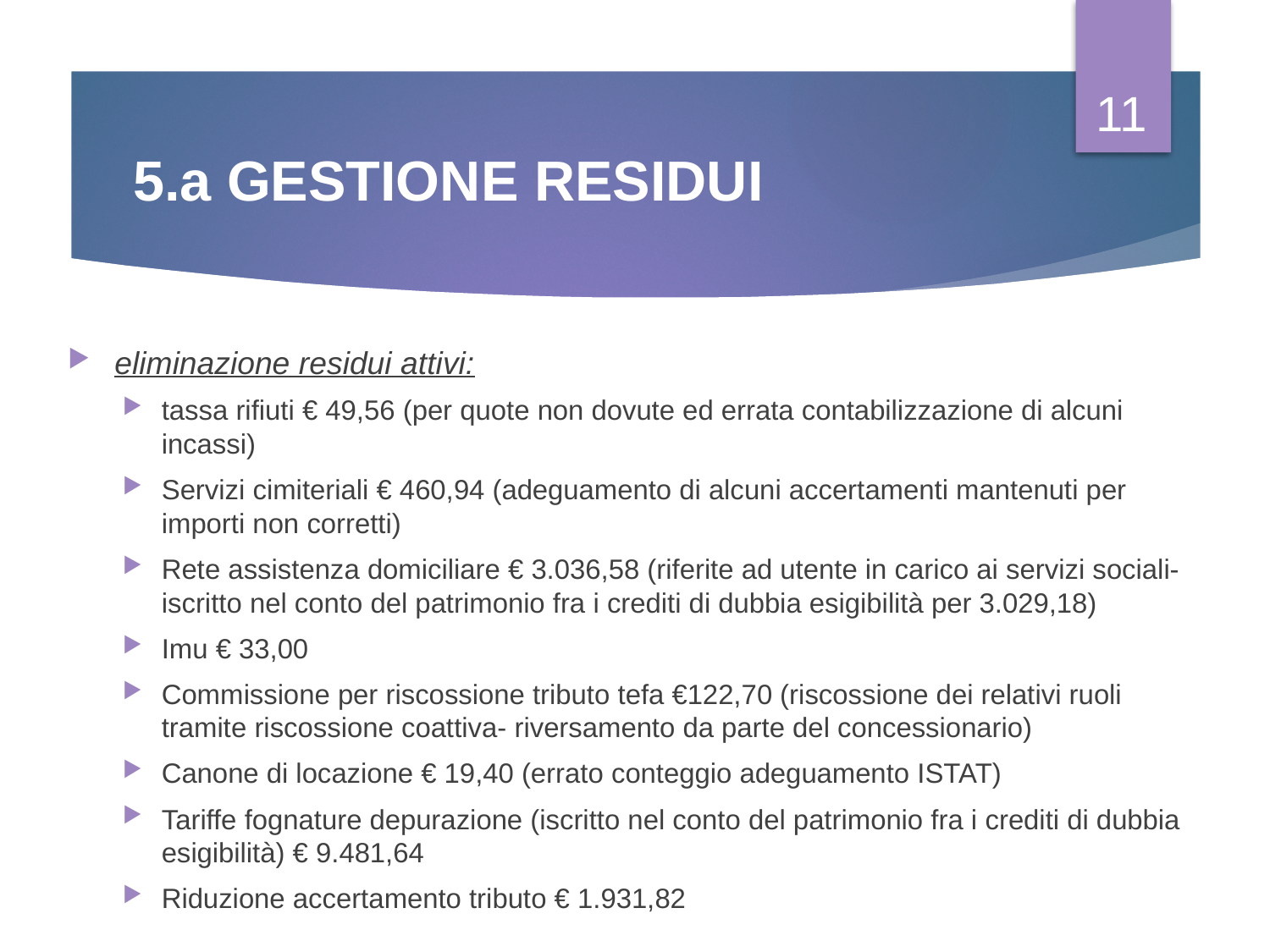

11
# 5.a GESTIONE RESIDUI
eliminazione residui attivi:
tassa rifiuti € 49,56 (per quote non dovute ed errata contabilizzazione di alcuni incassi)
Servizi cimiteriali € 460,94 (adeguamento di alcuni accertamenti mantenuti per importi non corretti)
Rete assistenza domiciliare € 3.036,58 (riferite ad utente in carico ai servizi sociali- iscritto nel conto del patrimonio fra i crediti di dubbia esigibilità per 3.029,18)
Imu € 33,00
Commissione per riscossione tributo tefa €122,70 (riscossione dei relativi ruoli tramite riscossione coattiva- riversamento da parte del concessionario)
Canone di locazione € 19,40 (errato conteggio adeguamento ISTAT)
Tariffe fognature depurazione (iscritto nel conto del patrimonio fra i crediti di dubbia esigibilità) € 9.481,64
Riduzione accertamento tributo € 1.931,82